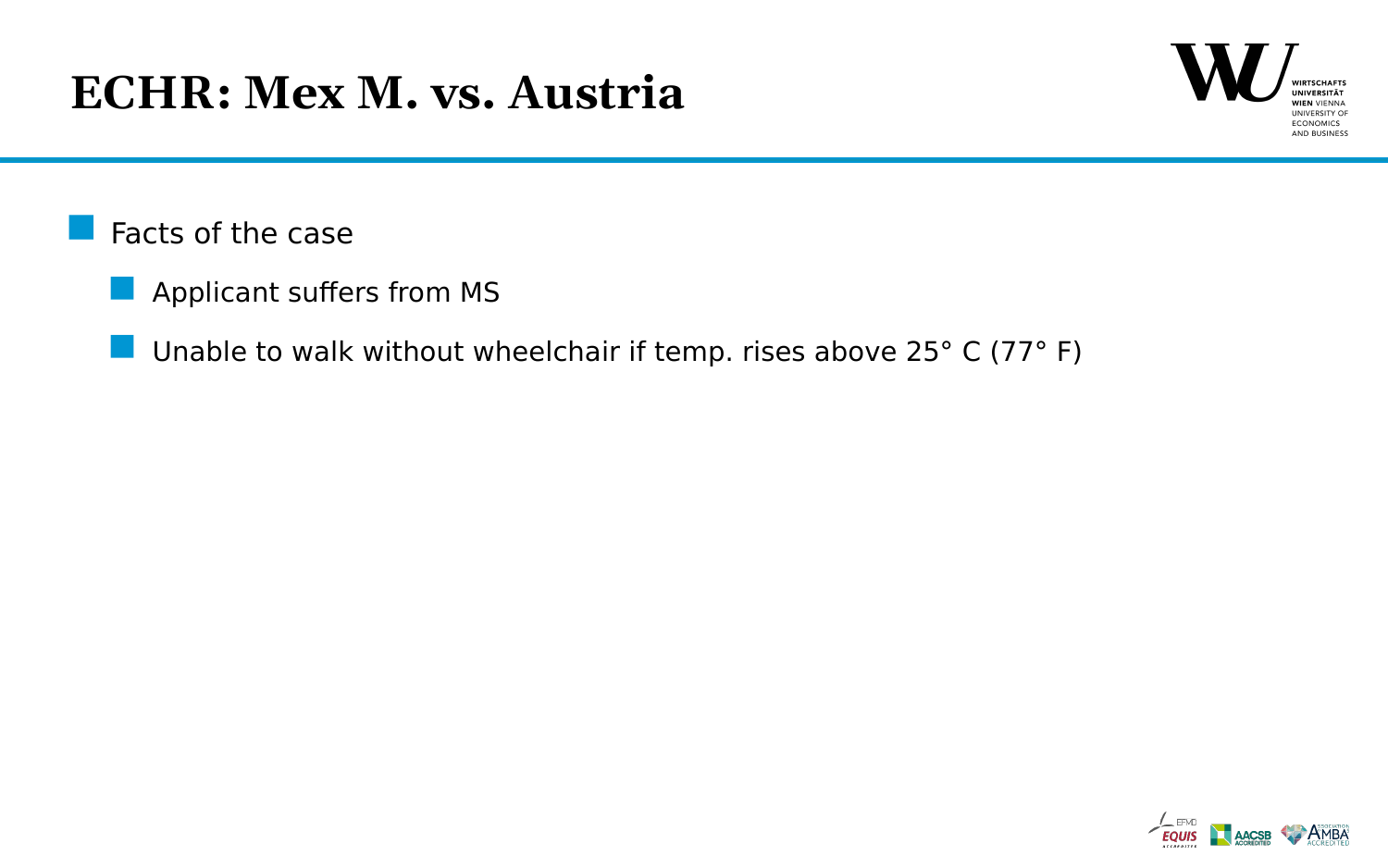

# ECHR: Mex M. vs. Austria
Facts of the case
Applicant suffers from MS
Unable to walk without wheelchair if temp. rises above 25° C (77° F)